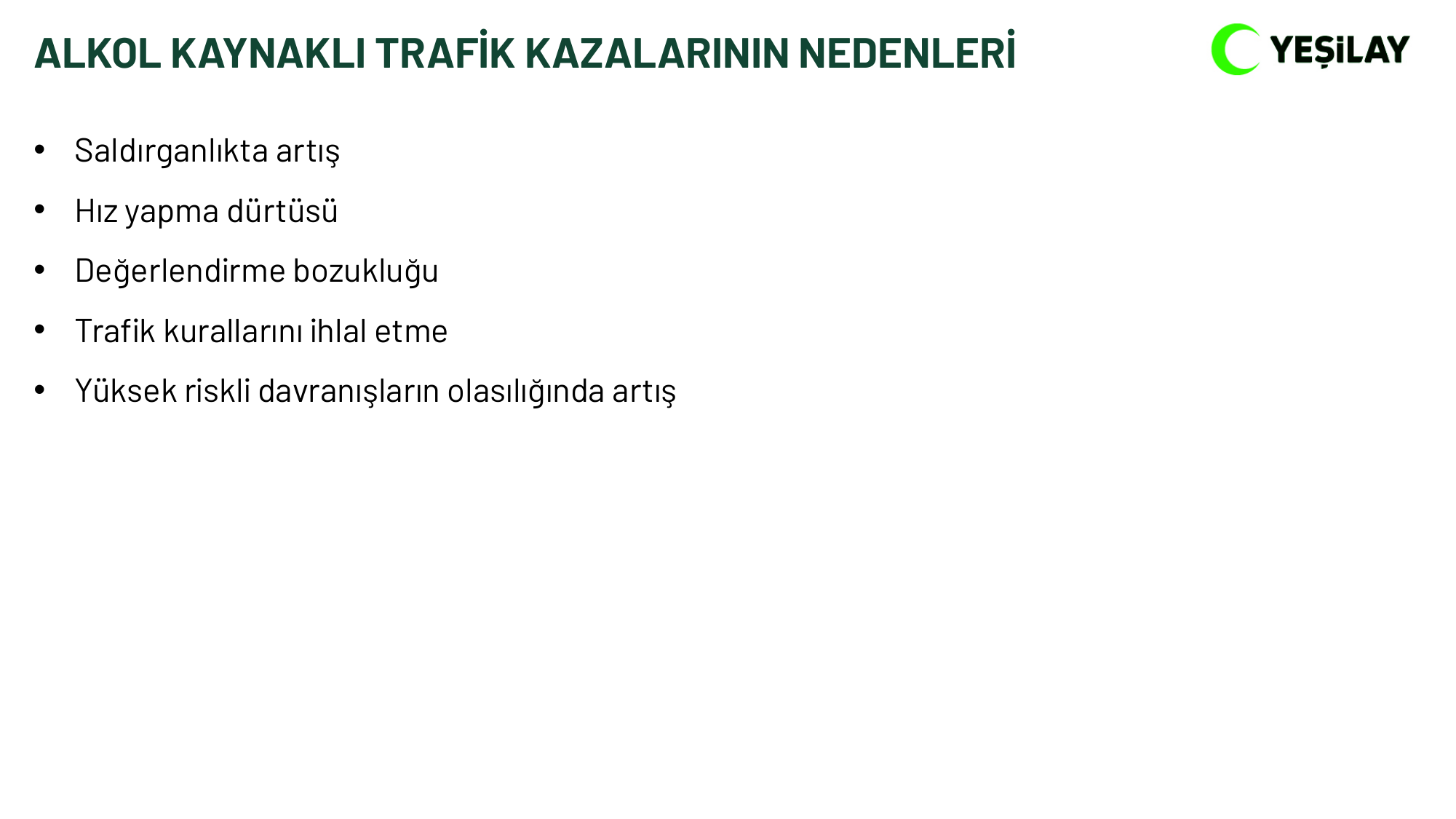

ALKOL KAYNAKLI TRAFİK KAZALARININ NEDENLERİ
Saldırganlıkta artış
Hız yapma dürtüsü
Değerlendirme bozukluğu
Trafik kurallarını ihlal etme
Yüksek riskli davranışların olasılığında artış